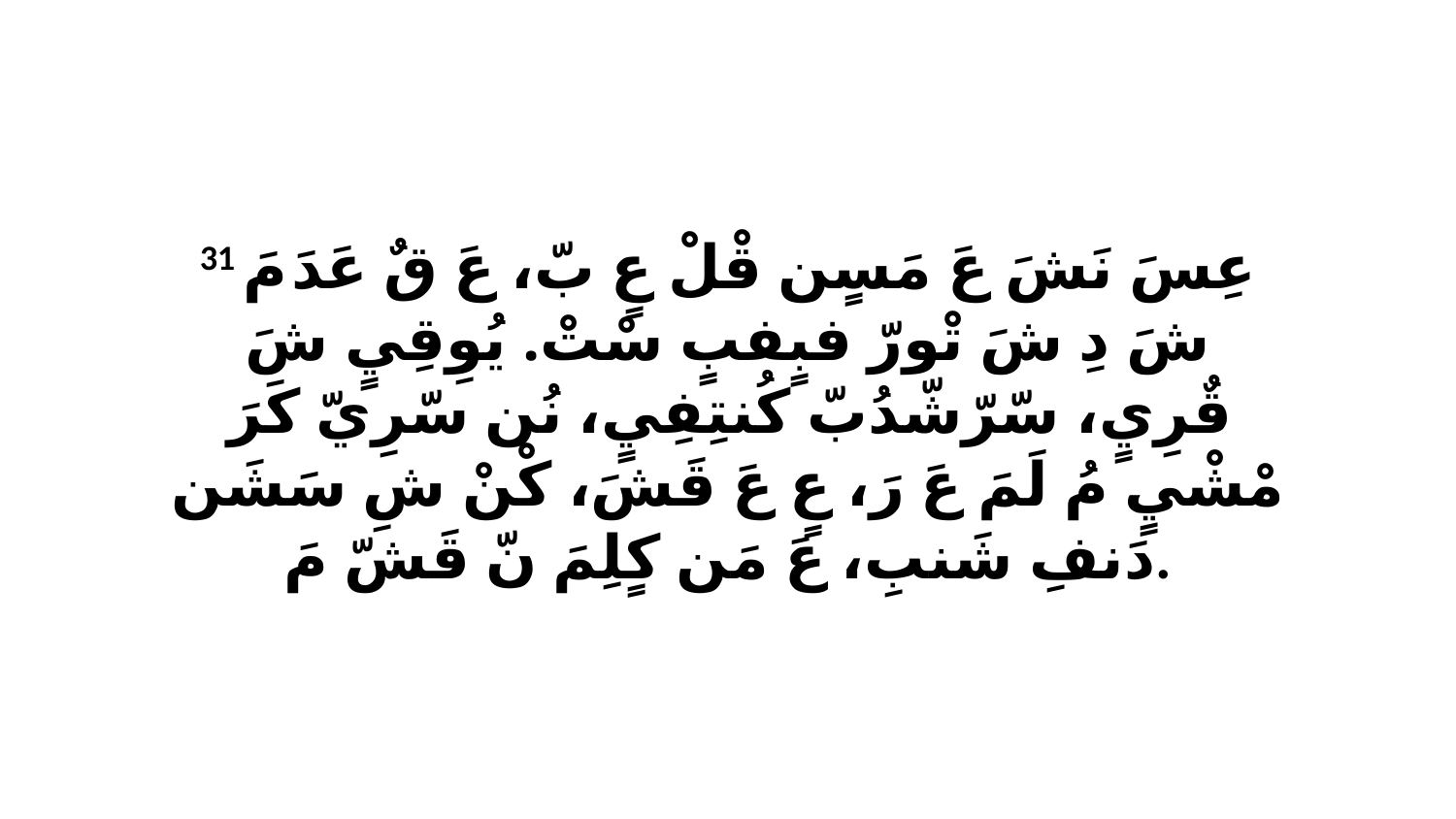

31 عِسَ نَشَ عَ مَسٍن قْلْ عٍ بّ، عَ قٌ عَدَ مَ شَ دِ شَ تْورّ فبٍفبٍ سْتْ. يُوِقِيٍ شَ قٌرِيٍ، سّرّشّدُبّ كُنتِفِيٍ، نُن سّرِيّ كَرَ مْشْيٍ مُ لَمَ عَ رَ، عٍ عَ قَشَ، كْنْ شِ سَشَن دَنفِ شَنبِ، عَ مَن كٍلِمَ نّ قَشّ مَ.